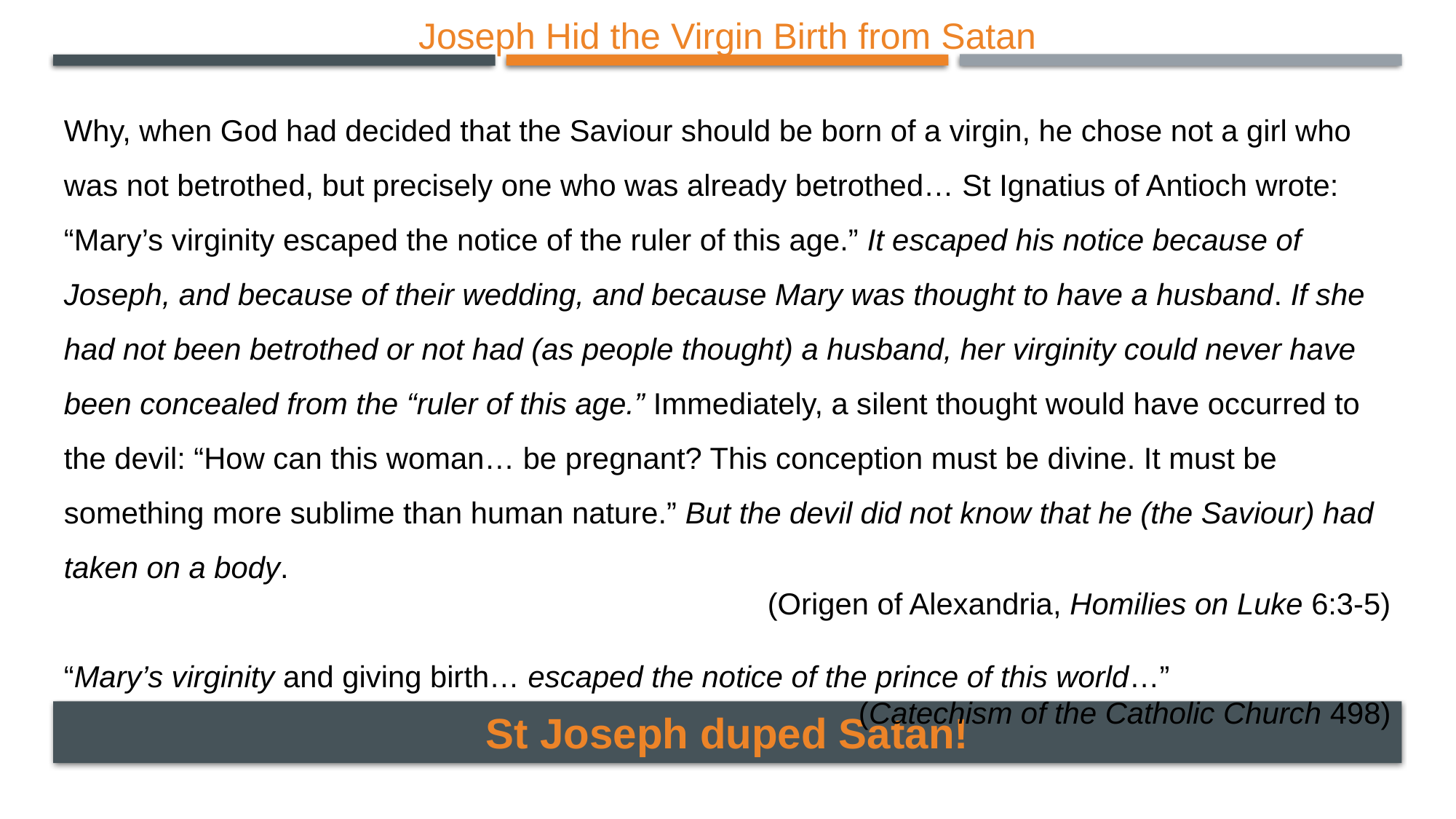

Joseph Hid the Virgin Birth from Satan

Why, when God had decided that the Saviour should be born of a virgin, he chose not a girl who was not betrothed, but precisely one who was already betrothed… St Ignatius of Antioch wrote: “Mary’s virginity escaped the notice of the ruler of this age.” It escaped his notice because of Joseph, and because of their wedding, and because Mary was thought to have a husband. If she had not been betrothed or not had (as people thought) a husband, her virginity could never have been concealed from the “ruler of this age.” Immediately, a silent thought would have occurred to the devil: “How can this woman… be pregnant? This conception must be divine. It must be something more sublime than human nature.” But the devil did not know that he (the Saviour) had taken on a body.
(Origen of Alexandria, Homilies on Luke 6:3-5)

“Mary’s virginity and giving birth… escaped the notice of the prince of this world…”
(Catechism of the Catholic Church 498)

St Joseph duped Satan!